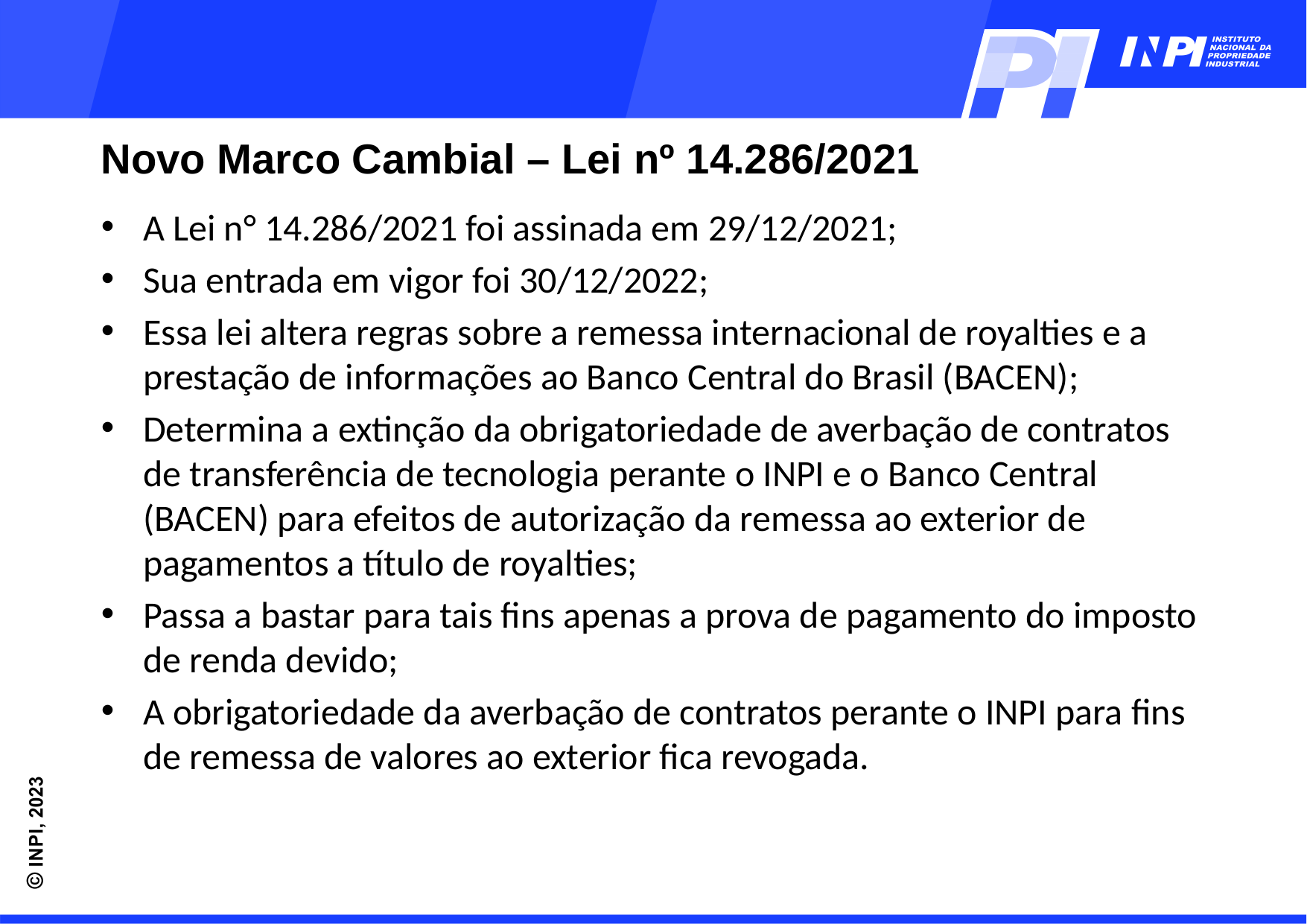

Novo Marco Cambial – Lei nº 14.286/2021
A Lei n° 14.286/2021 foi assinada em 29/12/2021;
Sua entrada em vigor foi 30/12/2022;
Essa lei altera regras sobre a remessa internacional de royalties e a prestação de informações ao Banco Central do Brasil (BACEN);
Determina a extinção da obrigatoriedade de averbação de contratos de transferência de tecnologia perante o INPI e o Banco Central (BACEN) para efeitos de autorização da remessa ao exterior de pagamentos a título de royalties;
Passa a bastar para tais fins apenas a prova de pagamento do imposto de renda devido;
A obrigatoriedade da averbação de contratos perante o INPI para fins de remessa de valores ao exterior fica revogada.